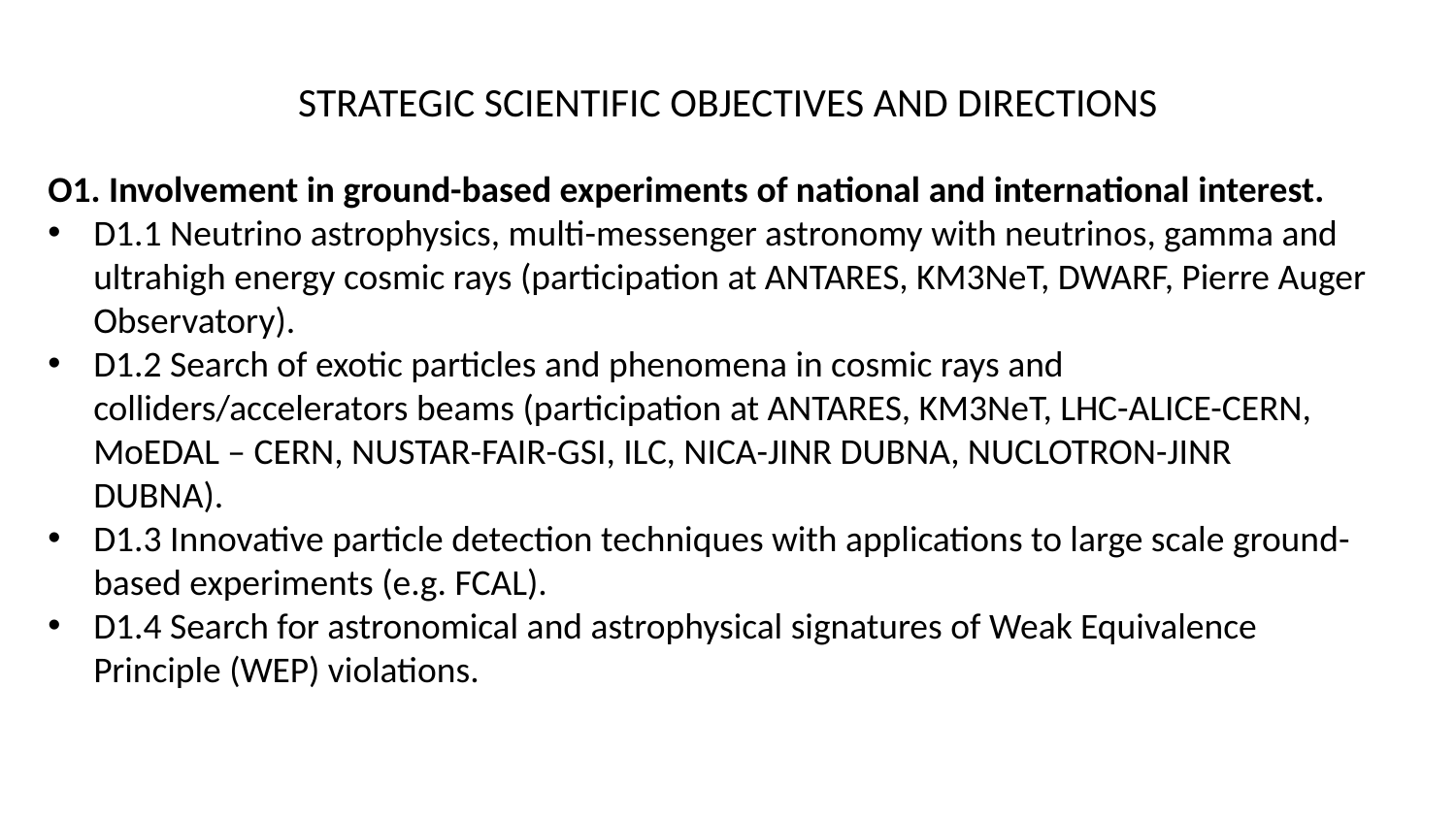

# STRATEGIC SCIENTIFIC OBJECTIVES AND DIRECTIONS
O1. Involvement in ground-based experiments of national and international interest.
D1.1 Neutrino astrophysics, multi-messenger astronomy with neutrinos, gamma and ultrahigh energy cosmic rays (participation at ANTARES, KM3NeT, DWARF, Pierre Auger Observatory).
D1.2 Search of exotic particles and phenomena in cosmic rays and colliders/accelerators beams (participation at ANTARES, KM3NeT, LHC-ALICE-CERN, MoEDAL – CERN, NUSTAR-FAIR-GSI, ILC, NICA-JINR DUBNA, NUCLOTRON-JINR DUBNA).
D1.3 Innovative particle detection techniques with applications to large scale ground-based experiments (e.g. FCAL).
D1.4 Search for astronomical and astrophysical signatures of Weak Equivalence Principle (WEP) violations.